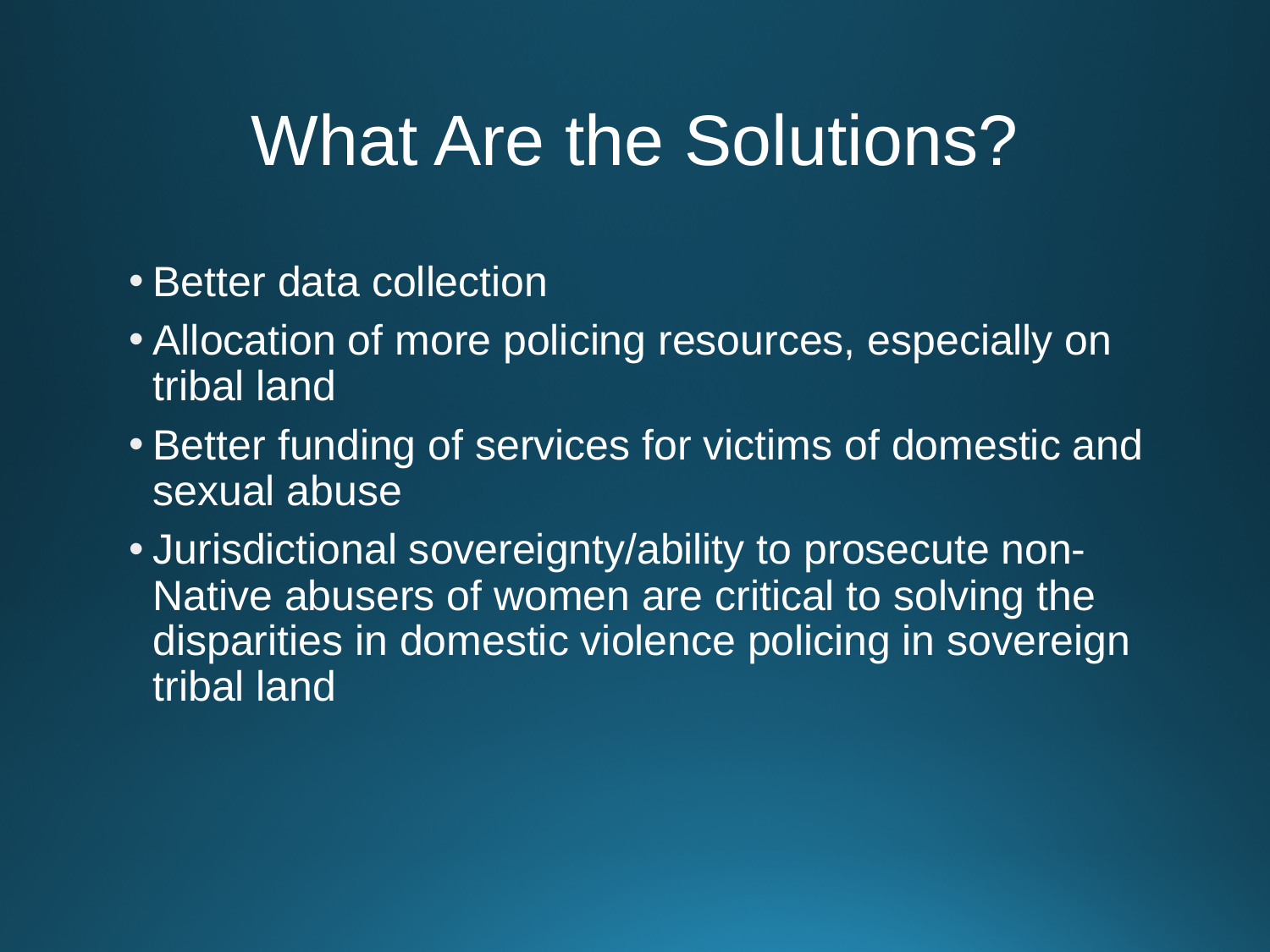

# What Are the Solutions?
Better data collection
Allocation of more policing resources, especially on tribal land
Better funding of services for victims of domestic and sexual abuse
Jurisdictional sovereignty/ability to prosecute non-Native abusers of women are critical to solving the disparities in domestic violence policing in sovereign tribal land